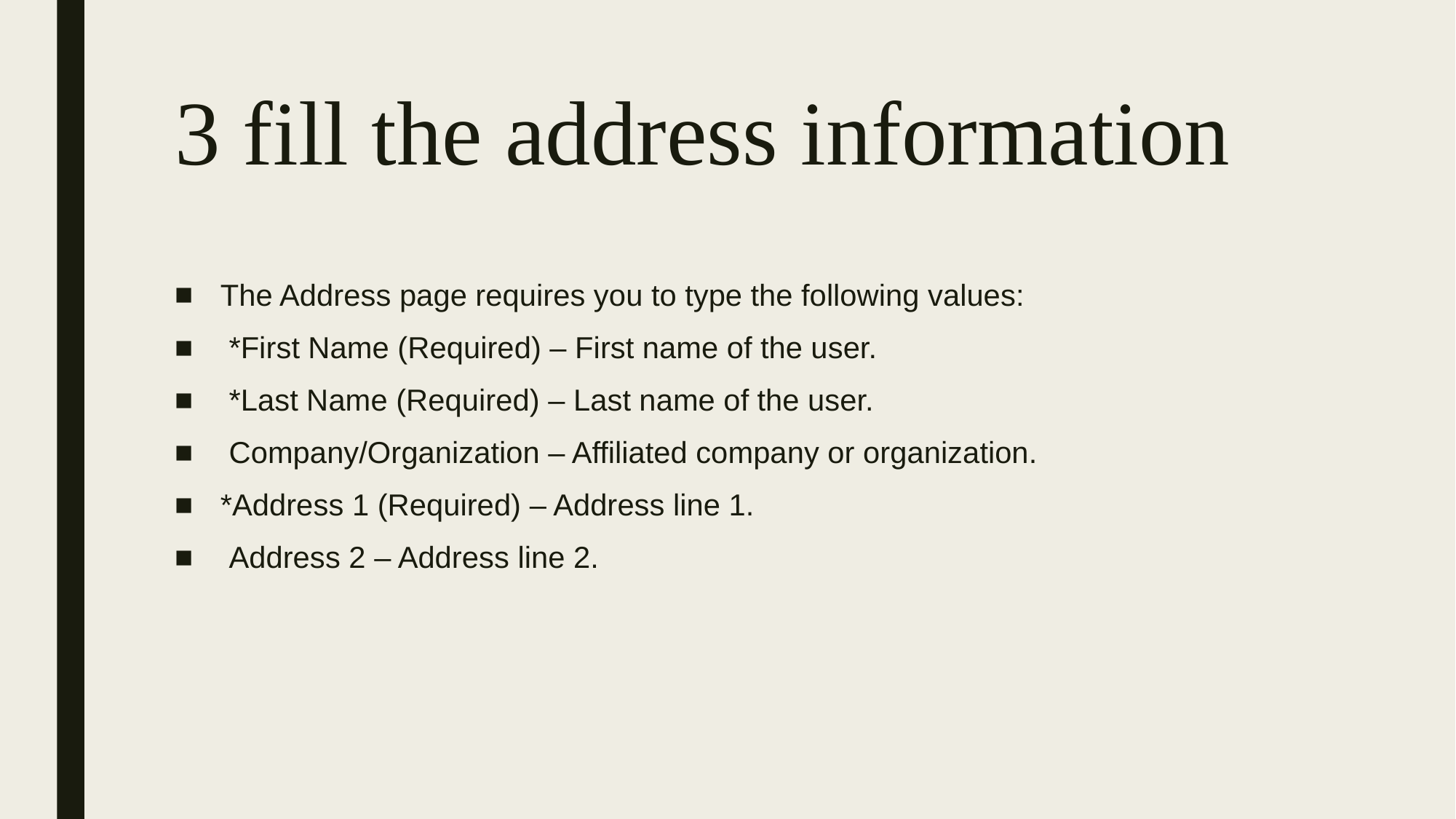

# 3 fill the address information
The Address page requires you to type the following values:
 *First Name (Required) – First name of the user.
 *Last Name (Required) – Last name of the user.
 Company/Organization – Affiliated company or organization.
*Address 1 (Required) – Address line 1.
 Address 2 – Address line 2.